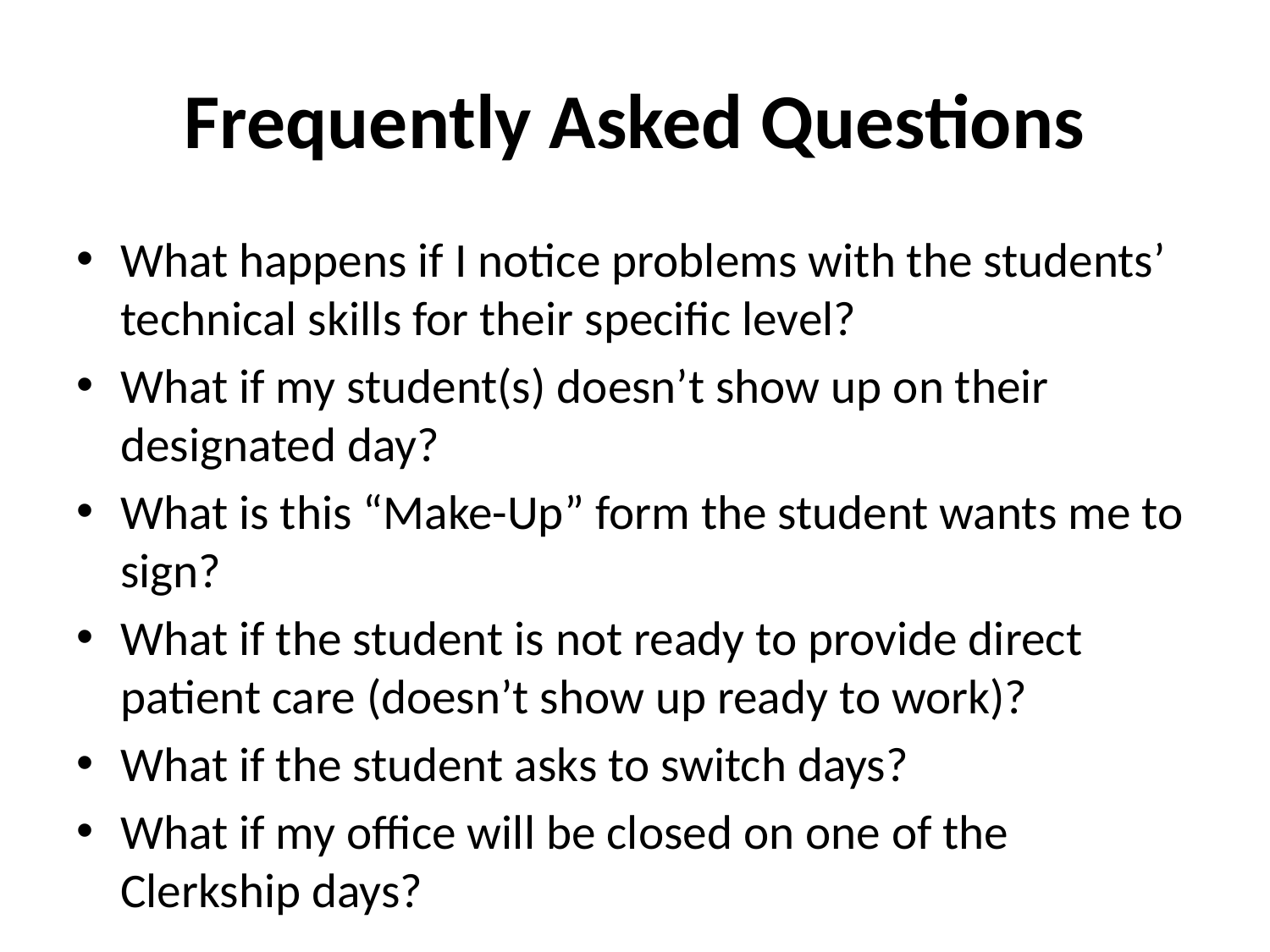

# Frequently Asked Questions
What happens if I notice problems with the students’ technical skills for their specific level?
What if my student(s) doesn’t show up on their designated day?
What is this “Make-Up” form the student wants me to sign?
What if the student is not ready to provide direct patient care (doesn’t show up ready to work)?
What if the student asks to switch days?
What if my office will be closed on one of the Clerkship days?